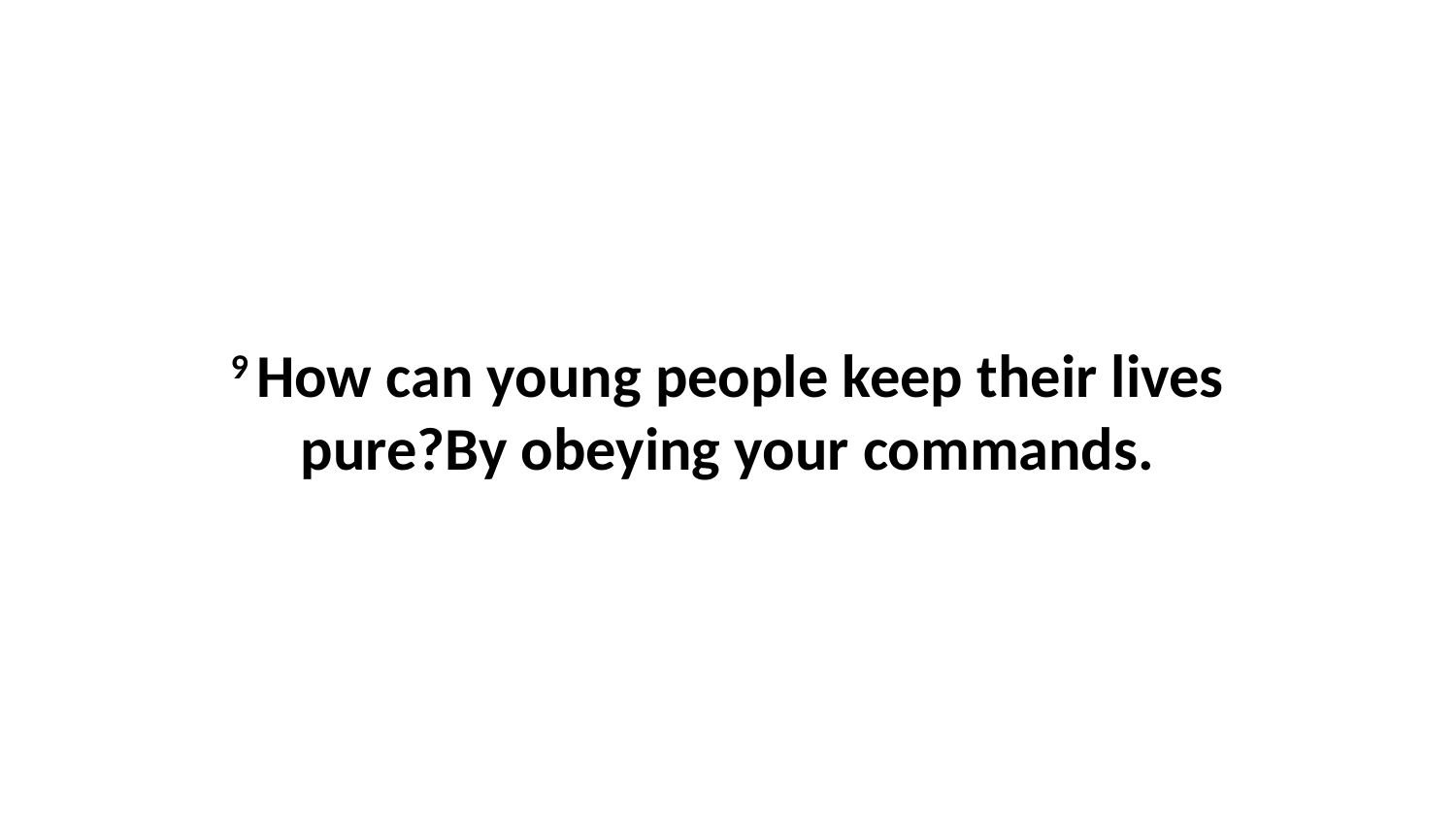

9 How can young people keep their lives pure?By obeying your commands.